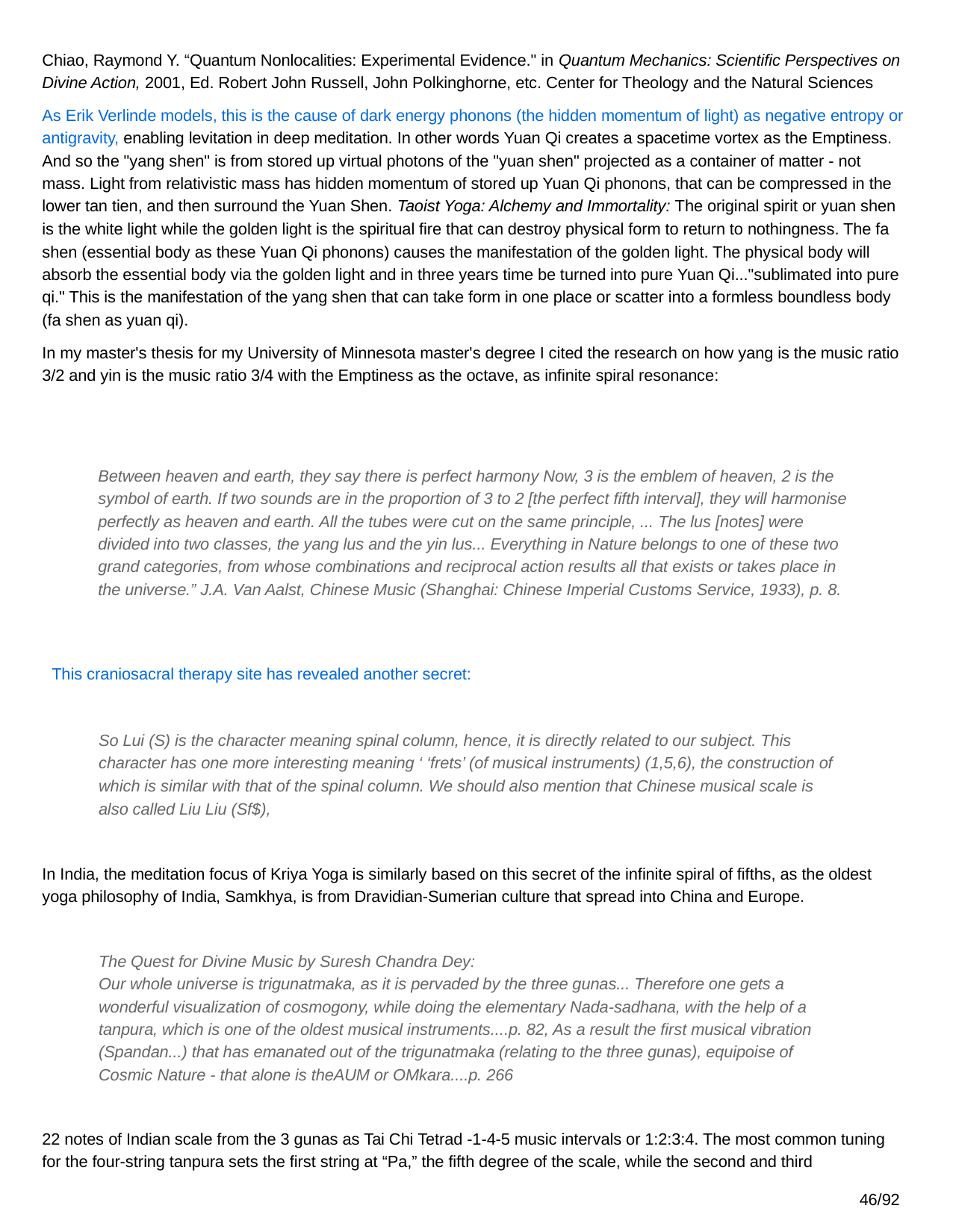

Chiao, Raymond Y. “Quantum Nonlocalities: Experimental Evidence." in Quantum Mechanics: Scientific Perspectives on Divine Action, 2001, Ed. Robert John Russell, John Polkinghorne, etc. Center for Theology and the Natural Sciences
As Erik Verlinde models, this is the cause of dark energy phonons (the hidden momentum of light) as negative entropy or antigravity, enabling levitation in deep meditation. In other words Yuan Qi creates a spacetime vortex as the Emptiness. And so the "yang shen" is from stored up virtual photons of the "yuan shen" projected as a container of matter - not mass. Light from relativistic mass has hidden momentum of stored up Yuan Qi phonons, that can be compressed in the lower tan tien, and then surround the Yuan Shen. Taoist Yoga: Alchemy and Immortality: The original spirit or yuan shen is the white light while the golden light is the spiritual fire that can destroy physical form to return to nothingness. The fa shen (essential body as these Yuan Qi phonons) causes the manifestation of the golden light. The physical body will absorb the essential body via the golden light and in three years time be turned into pure Yuan Qi..."sublimated into pure qi." This is the manifestation of the yang shen that can take form in one place or scatter into a formless boundless body (fa shen as yuan qi).
In my master's thesis for my University of Minnesota master's degree I cited the research on how yang is the music ratio 3/2 and yin is the music ratio 3/4 with the Emptiness as the octave, as infinite spiral resonance:
Between heaven and earth, they say there is perfect harmony Now, 3 is the emblem of heaven, 2 is the symbol of earth. If two sounds are in the proportion of 3 to 2 [the perfect fifth interval], they will harmonise perfectly as heaven and earth. All the tubes were cut on the same principle, ... The lus [notes] were divided into two classes, the yang lus and the yin lus... Everything in Nature belongs to one of these two grand categories, from whose combinations and reciprocal action results all that exists or takes place in the universe.” J.A. Van Aalst, Chinese Music (Shanghai: Chinese Imperial Customs Service, 1933), p. 8.
This craniosacral therapy site has revealed another secret:
So Lui (S) is the character meaning spinal column, hence, it is directly related to our subject. This character has one more interesting meaning ‘ ‘frets’ (of musical instruments) (1,5,6), the construction of which is similar with that of the spinal column. We should also mention that Chinese musical scale is also called Liu Liu (Sf$),
In India, the meditation focus of Kriya Yoga is similarly based on this secret of the infinite spiral of fifths, as the oldest yoga philosophy of India, Samkhya, is from Dravidian-Sumerian culture that spread into China and Europe.
The Quest for Divine Music by Suresh Chandra Dey:
Our whole universe is trigunatmaka, as it is pervaded by the three gunas... Therefore one gets a wonderful visualization of cosmogony, while doing the elementary Nada-sadhana, with the help of a tanpura, which is one of the oldest musical instruments....p. 82, As a result the first musical vibration (Spandan...) that has emanated out of the trigunatmaka (relating to the three gunas), equipoise of Cosmic Nature - that alone is theAUM or OMkara....p. 266
22 notes of Indian scale from the 3 gunas as Tai Chi Tetrad -1-4-5 music intervals or 1:2:3:4. The most common tuning for the four-string tanpura sets the first string at “Pa,” the fifth degree of the scale, while the second and third
46/92